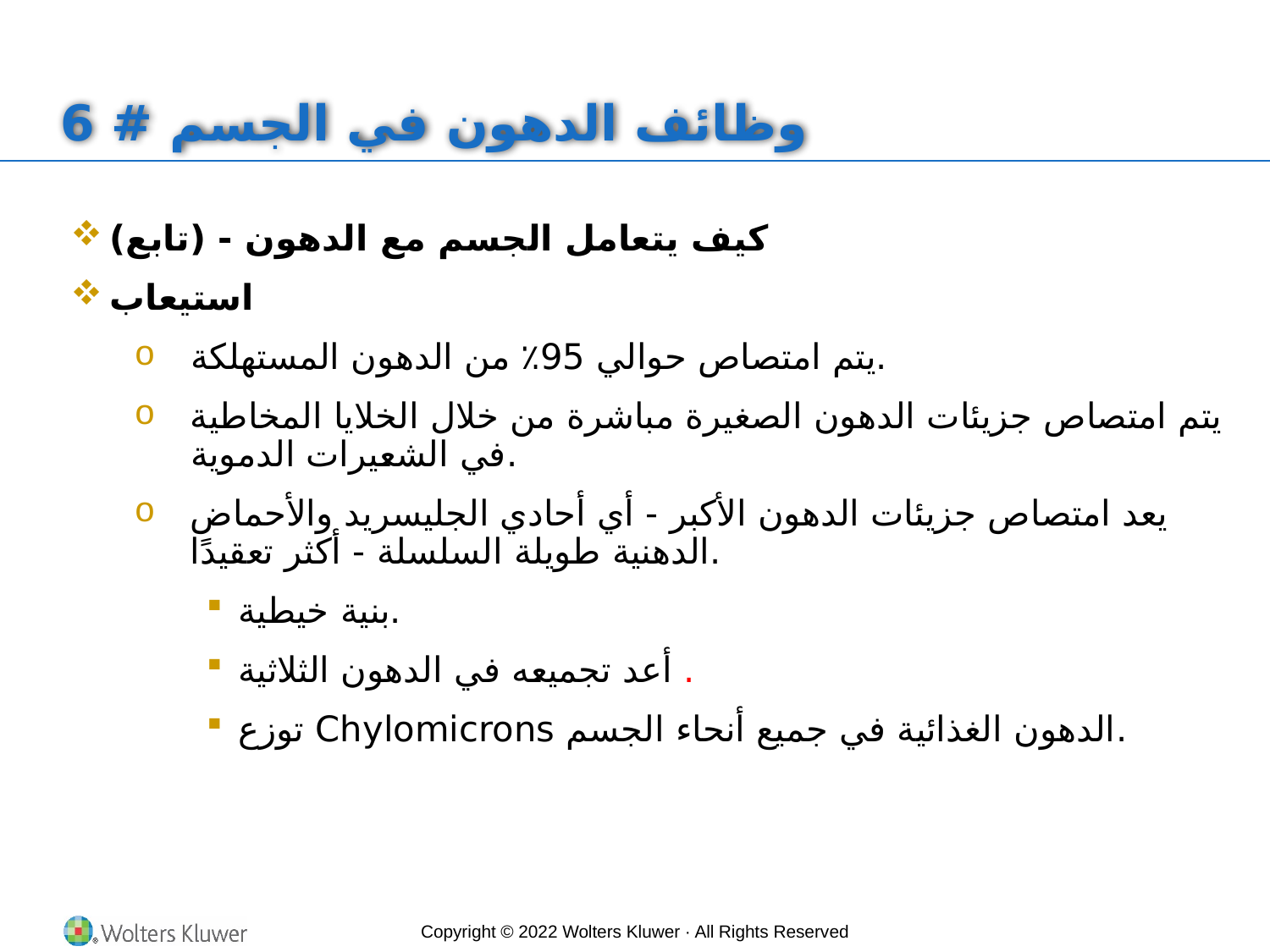

# وظائف الدهون في الجسم # 6
كيف يتعامل الجسم مع الدهون - (تابع)
استيعاب
يتم امتصاص حوالي 95٪ من الدهون المستهلكة.
يتم امتصاص جزيئات الدهون الصغيرة مباشرة من خلال الخلايا المخاطية في الشعيرات الدموية.
يعد امتصاص جزيئات الدهون الأكبر - أي أحادي الجليسريد والأحماض الدهنية طويلة السلسلة - أكثر تعقيدًا.
بنية خيطية.
أعد تجميعه في الدهون الثلاثية .
توزع Chylomicrons الدهون الغذائية في جميع أنحاء الجسم.